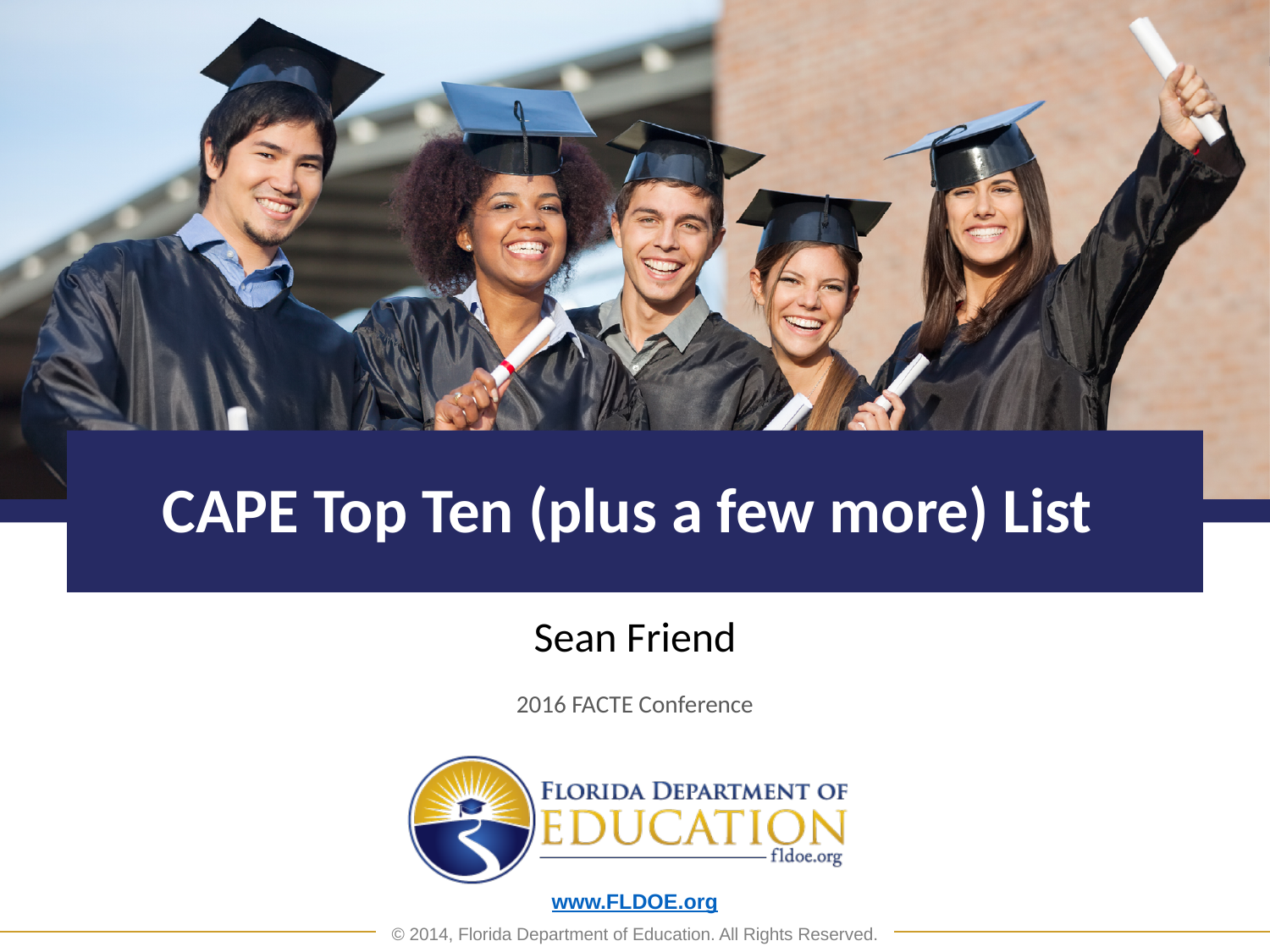

# CAPE Top Ten (plus a few more) List
Sean Friend

2016 FACTE Conference